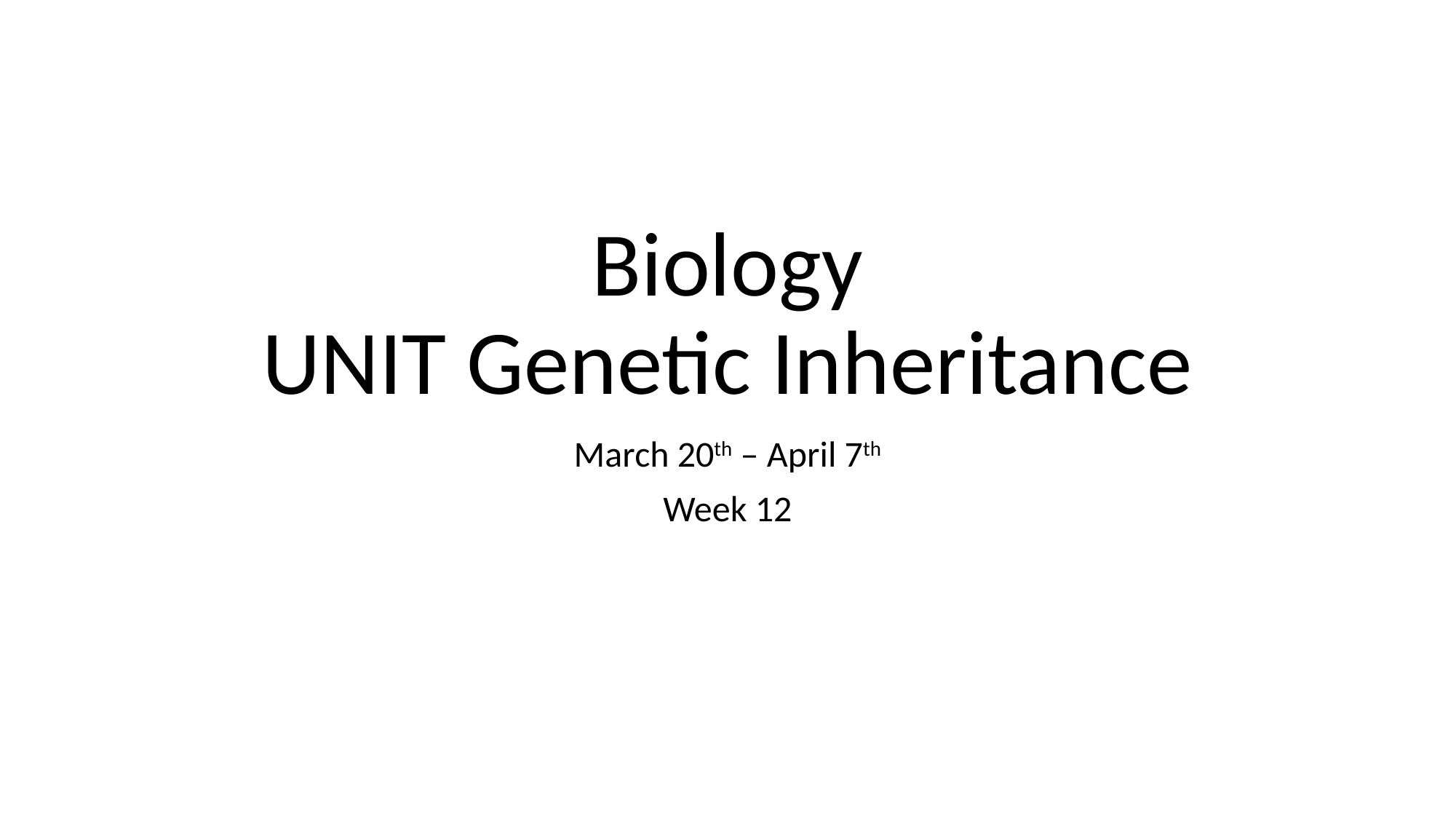

# Biology UNIT Genetic Inheritance
March 20th – April 7th
Week 12